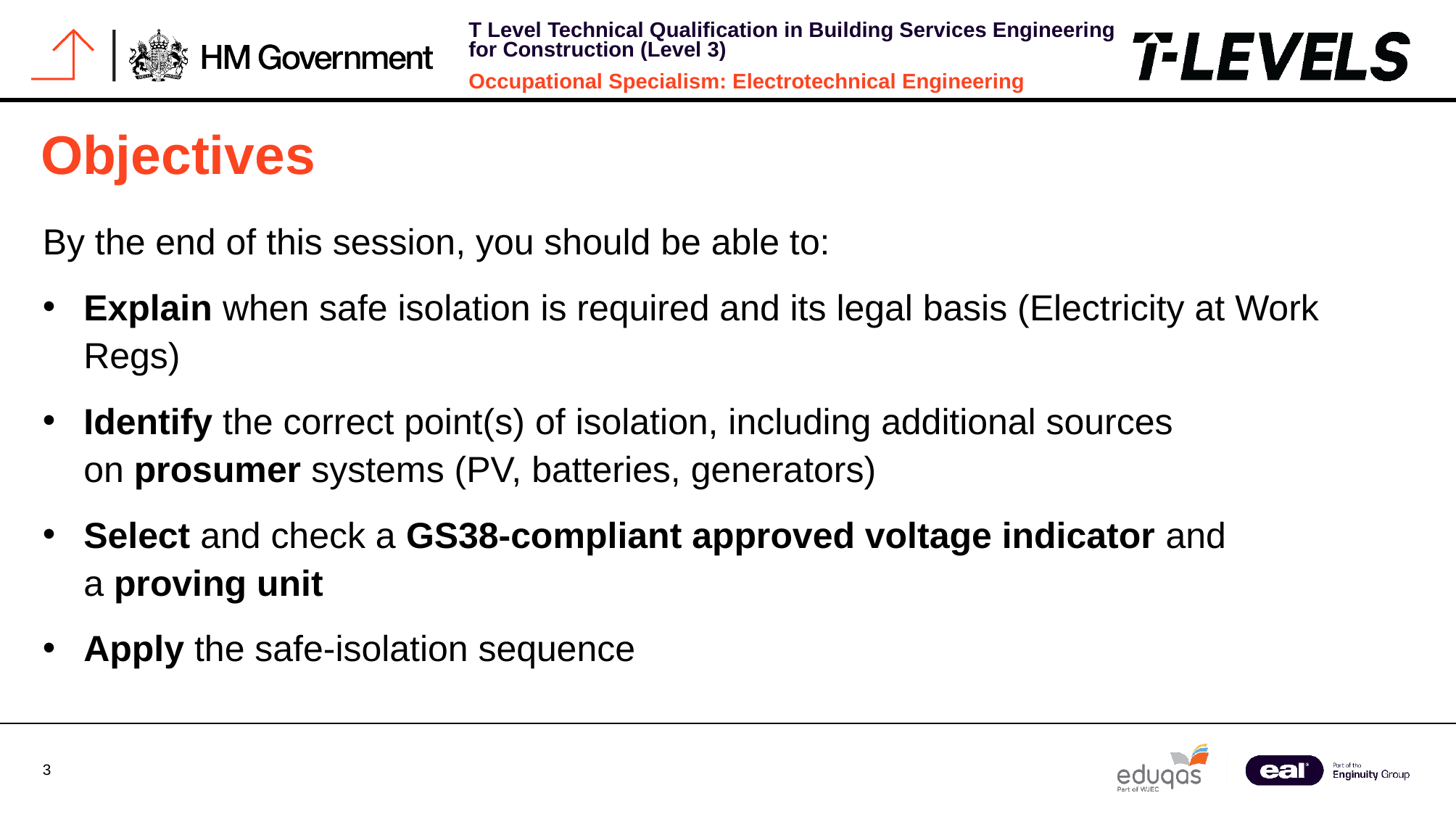

# Objectives
By the end of this session, you should be able to:
Explain when safe isolation is required and its legal basis (Electricity at Work Regs)
Identify the correct point(s) of isolation, including additional sources on prosumer systems (PV, batteries, generators)
Select and check a GS38-compliant approved voltage indicator and a proving unit
Apply the safe-isolation sequence